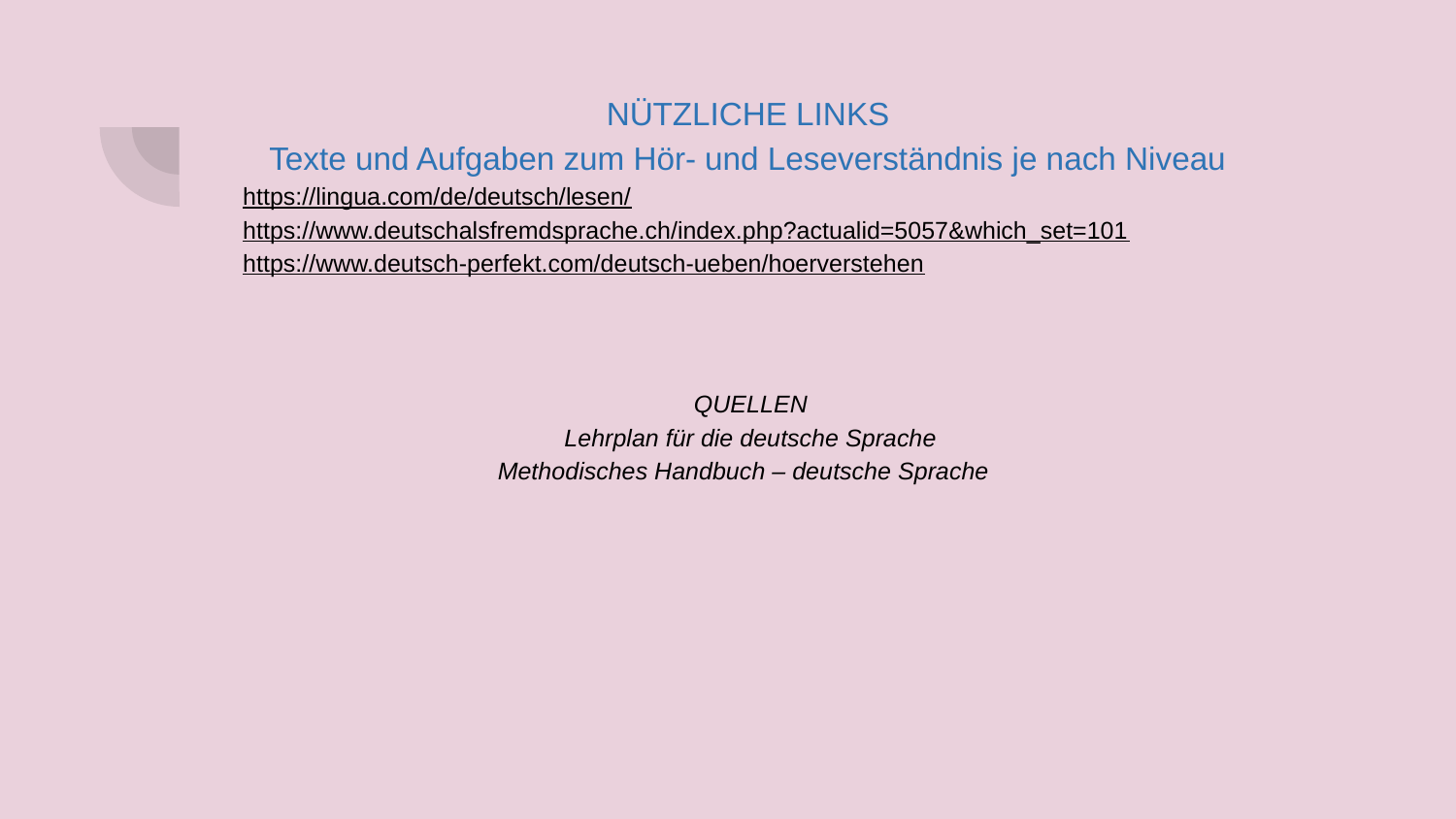

NÜTZLICHE LINKS
Texte und Aufgaben zum Hör- und Leseverständnis je nach Niveau
https://lingua.com/de/deutsch/lesen/
https://www.deutschalsfremdsprache.ch/index.php?actualid=5057&which_set=101
https://www.deutsch-perfekt.com/deutsch-ueben/hoerverstehen

QUELLEN
Lehrplan für die deutsche Sprache
Methodisches Handbuch – deutsche Sprache